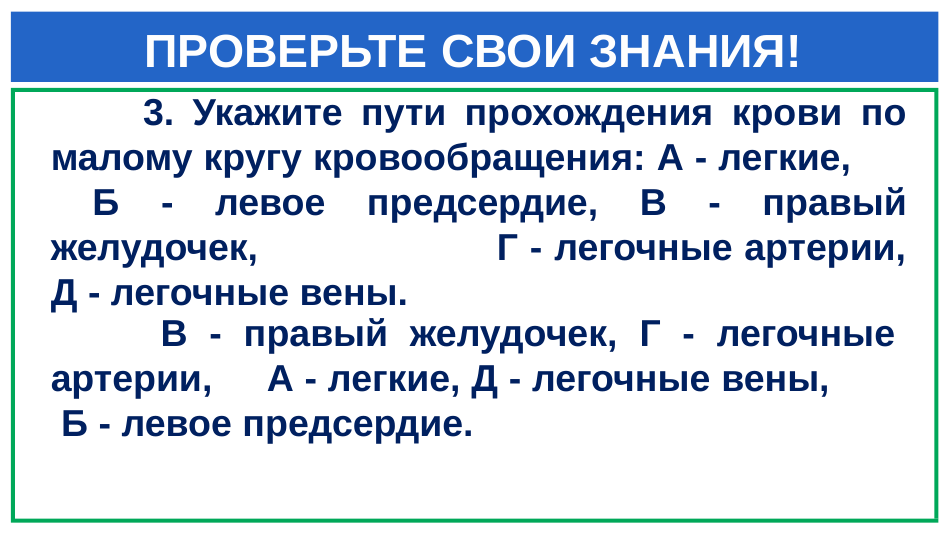

# ПРОВЕРЬТЕ СВОИ ЗНАНИЯ!
     3. Укажите пути прохождения крови по малому кругу кровообращения: А - легкие,       Б - левое предсердие, В - правый желудочек,                    Г - легочные артерии, Д - легочные вены.
     В - правый желудочек, Г - легочные артерии,     А - легкие, Д - легочные вены,        Б - левое предсердие.